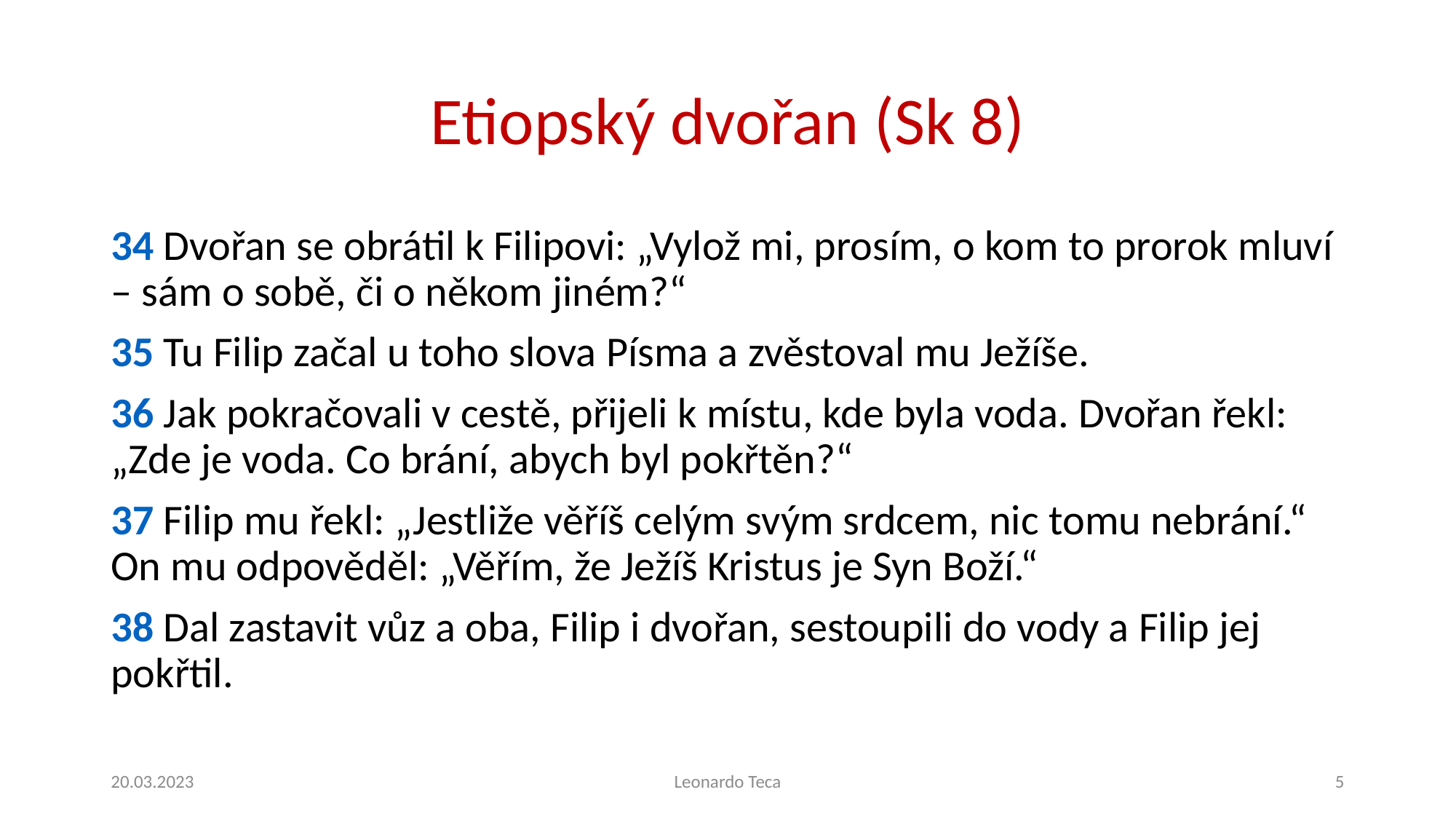

# Etiopský dvořan (Sk 8)
34 Dvořan se obrátil k Filipovi: „Vylož mi, prosím, o kom to prorok mluví – sám o sobě, či o někom jiném?“
35 Tu Filip začal u toho slova Písma a zvěstoval mu Ježíše.
36 Jak pokračovali v cestě, přijeli k místu, kde byla voda. Dvořan řekl: „Zde je voda. Co brání, abych byl pokřtěn?“
37 Filip mu řekl: „Jestliže věříš celým svým srdcem, nic tomu nebrání.“ On mu odpověděl: „Věřím, že Ježíš Kristus je Syn Boží.“
38 Dal zastavit vůz a oba, Filip i dvořan, sestoupili do vody a Filip jej pokřtil.

20.03.2023
Leonardo Teca
5